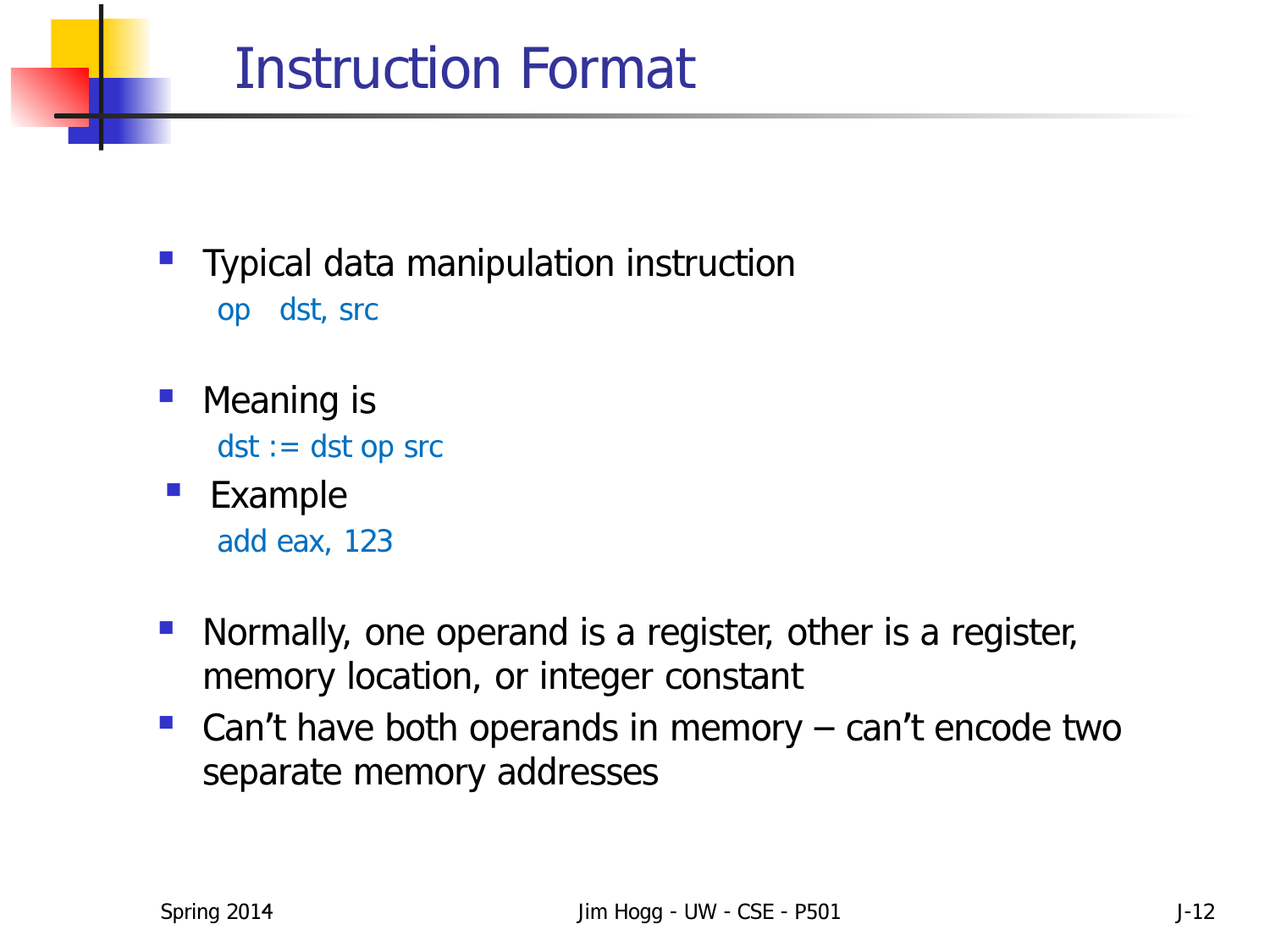

# Instruction Format
Typical data manipulation instruction
	op   dst, src

Meaning is
	dst := dst op src
Example
	add eax, 123

Normally, one operand is a register, other is a register, memory location, or integer constant
Can’t have both operands in memory – can’t encode two separate memory addresses

Spring 2014
Jim Hogg - UW - CSE - P501
J-12